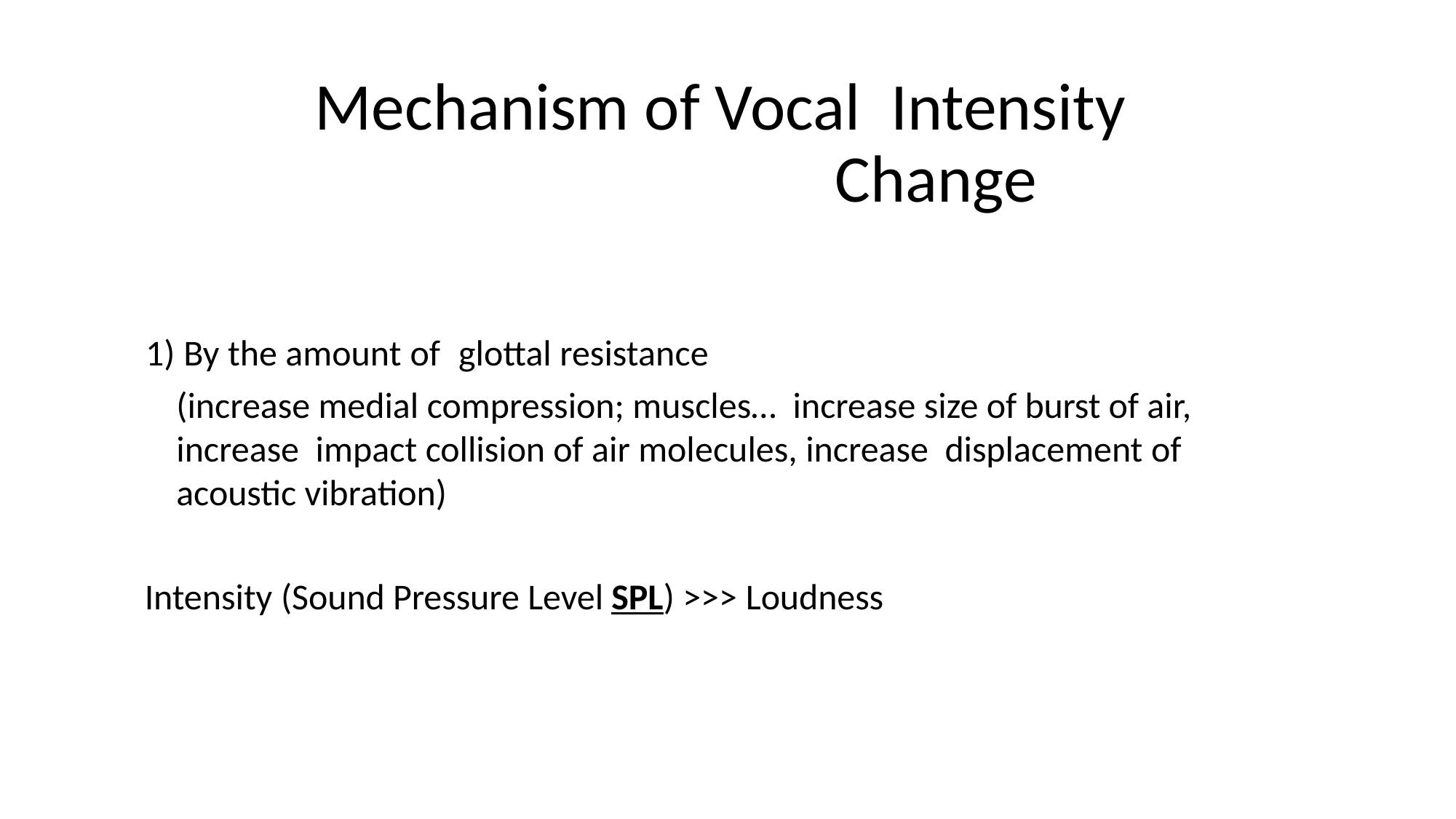

# Mechanism of Vocal  Intensity Change
1) By the amount of	glottal resistance
(increase medial compression; muscles…  increase size of burst of air, increase  impact collision of air molecules, increase  displacement of acoustic vibration)

Intensity (Sound Pressure Level SPL) >>> Loudness